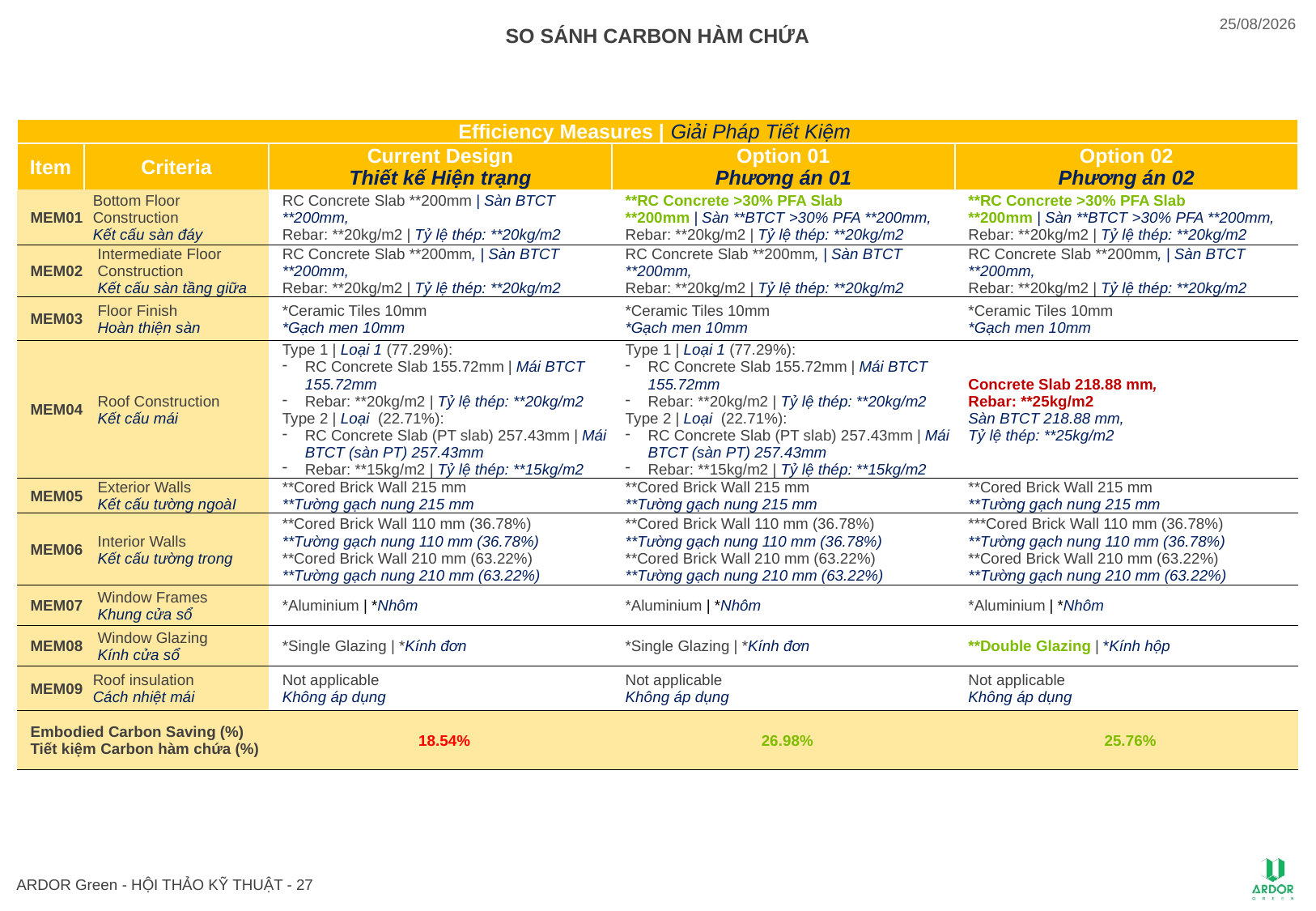

SO SÁNH CARBON HÀM CHỨA
| Efficiency Measures | Giải Pháp Tiết Kiệm |  |  |  |  |
| --- | --- | --- | --- | --- |
| Item | Criteria | Current Design Thiết kế Hiện trạng | Option 01 Phương án 01 | Option 02 Phương án 02 |
| MEM01 | Bottom Floor Construction Kết cấu sàn đáy | RC Concrete Slab \*\*200mm | Sàn BTCT \*\*200mm, Rebar: \*\*20kg/m2 | Tỷ lệ thép: \*\*20kg/m2 | \*\*RC Concrete >30% PFA Slab \*\*200mm | Sàn \*\*BTCT >30% PFA \*\*200mm, Rebar: \*\*20kg/m2 | Tỷ lệ thép: \*\*20kg/m2 | \*\*RC Concrete >30% PFA Slab \*\*200mm | Sàn \*\*BTCT >30% PFA \*\*200mm, Rebar: \*\*20kg/m2 | Tỷ lệ thép: \*\*20kg/m2 |
| MEM02 | Intermediate Floor Construction Kết cấu sàn tầng giữa | RC Concrete Slab \*\*200mm, | Sàn BTCT \*\*200mm, Rebar: \*\*20kg/m2 | Tỷ lệ thép: \*\*20kg/m2 | RC Concrete Slab \*\*200mm, | Sàn BTCT \*\*200mm, Rebar: \*\*20kg/m2 | Tỷ lệ thép: \*\*20kg/m2 | RC Concrete Slab \*\*200mm, | Sàn BTCT \*\*200mm, Rebar: \*\*20kg/m2 | Tỷ lệ thép: \*\*20kg/m2 |
| MEM03 | Floor Finish Hoàn thiện sàn | \*Ceramic Tiles 10mm \*Gạch men 10mm | \*Ceramic Tiles 10mm \*Gạch men 10mm | \*Ceramic Tiles 10mm \*Gạch men 10mm |
| MEM04 | Roof Construction Kết cấu mái | Type 1 | Loại 1 (77.29%): RC Concrete Slab 155.72mm | Mái BTCT 155.72mm Rebar: \*\*20kg/m2 | Tỷ lệ thép: \*\*20kg/m2 Type 2 | Loại (22.71%): RC Concrete Slab (PT slab) 257.43mm | Mái BTCT (sàn PT) 257.43mm Rebar: \*\*15kg/m2 | Tỷ lệ thép: \*\*15kg/m2 | Type 1 | Loại 1 (77.29%): RC Concrete Slab 155.72mm | Mái BTCT 155.72mm Rebar: \*\*20kg/m2 | Tỷ lệ thép: \*\*20kg/m2 Type 2 | Loại (22.71%): RC Concrete Slab (PT slab) 257.43mm | Mái BTCT (sàn PT) 257.43mm Rebar: \*\*15kg/m2 | Tỷ lệ thép: \*\*15kg/m2 | Concrete Slab 218.88 mm, Rebar: \*\*25kg/m2 Sàn BTCT 218.88 mm, Tỷ lệ thép: \*\*25kg/m2 |
| MEM05 | Exterior Walls Kết cấu tường ngoàI | \*\*Cored Brick Wall 215 mm \*\*Tường gạch nung 215 mm | \*\*Cored Brick Wall 215 mm \*\*Tường gạch nung 215 mm | \*\*Cored Brick Wall 215 mm \*\*Tường gạch nung 215 mm |
| MEM06 | Interior Walls Kết cấu tường trong | \*\*Cored Brick Wall 110 mm (36.78%) \*\*Tường gạch nung 110 mm (36.78%) \*\*Cored Brick Wall 210 mm (63.22%) \*\*Tường gạch nung 210 mm (63.22%) | \*\*Cored Brick Wall 110 mm (36.78%) \*\*Tường gạch nung 110 mm (36.78%) \*\*Cored Brick Wall 210 mm (63.22%) \*\*Tường gạch nung 210 mm (63.22%) | \*\*\*Cored Brick Wall 110 mm (36.78%) \*\*Tường gạch nung 110 mm (36.78%) \*\*Cored Brick Wall 210 mm (63.22%) \*\*Tường gạch nung 210 mm (63.22%) |
| MEM07 | Window Frames Khung cửa sổ | \*Aluminium | \*Nhôm | \*Aluminium | \*Nhôm | \*Aluminium | \*Nhôm |
| MEM08 | Window Glazing Kính cửa sổ | \*Single Glazing | \*Kính đơn | \*Single Glazing | \*Kính đơn | \*\*Double Glazing | \*Kính hộp |
| MEM09 | Roof insulation Cách nhiệt mái | Not applicable Không áp dụng | Not applicable Không áp dụng | Not applicable Không áp dụng |
| Embodied Carbon Saving (%) Tiết kiệm Carbon hàm chứa (%) |  | 18.54% | 26.98% | 25.76% |